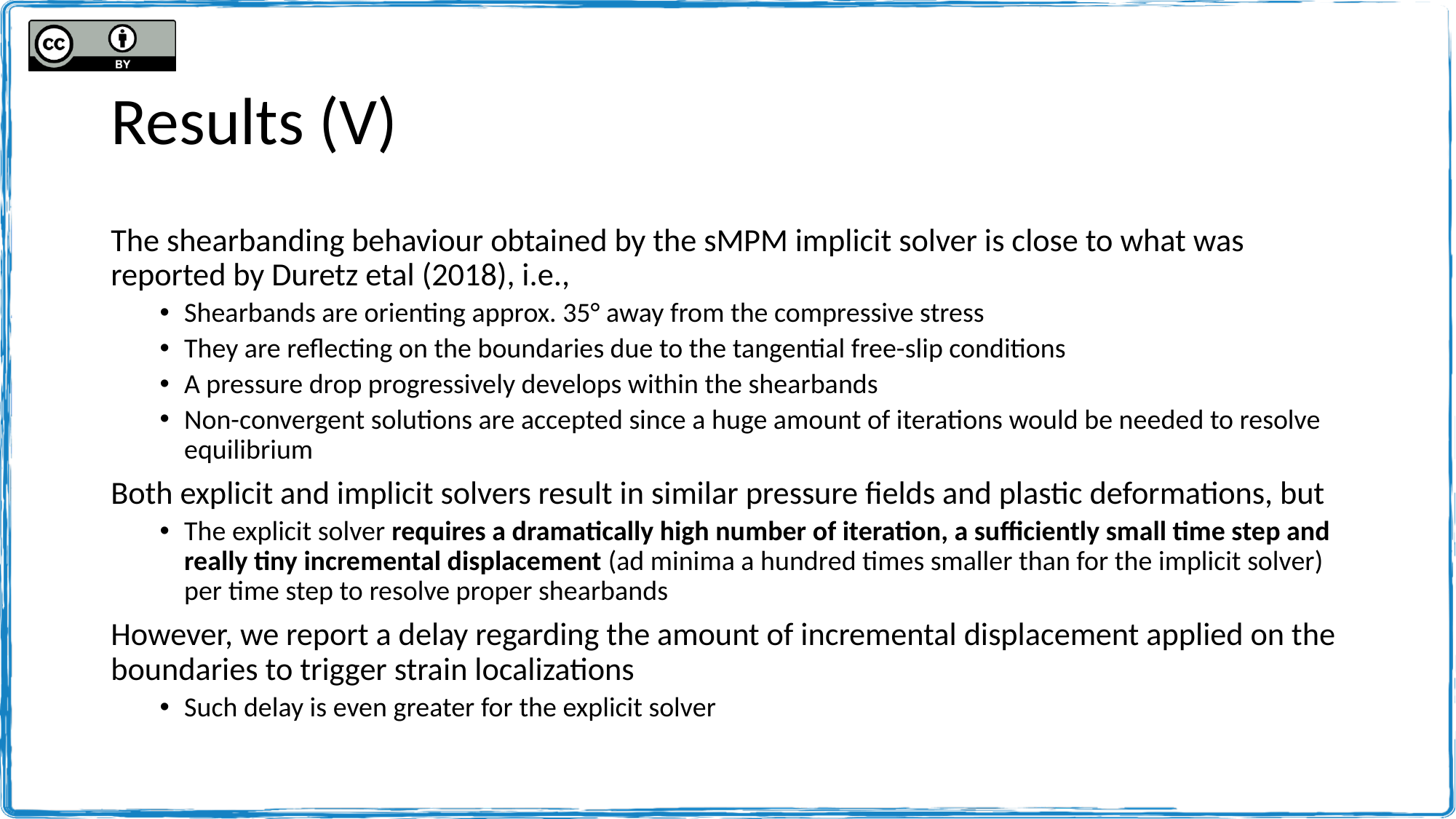

# Results (V)
The shearbanding behaviour obtained by the sMPM implicit solver is close to what was reported by Duretz etal (2018), i.e.,
Shearbands are orienting approx. 35° away from the compressive stress
They are reflecting on the boundaries due to the tangential free-slip conditions
A pressure drop progressively develops within the shearbands
Non-convergent solutions are accepted since a huge amount of iterations would be needed to resolve equilibrium
Both explicit and implicit solvers result in similar pressure fields and plastic deformations, but
The explicit solver requires a dramatically high number of iteration, a sufficiently small time step and really tiny incremental displacement (ad minima a hundred times smaller than for the implicit solver) per time step to resolve proper shearbands
However, we report a delay regarding the amount of incremental displacement applied on the boundaries to trigger strain localizations
Such delay is even greater for the explicit solver